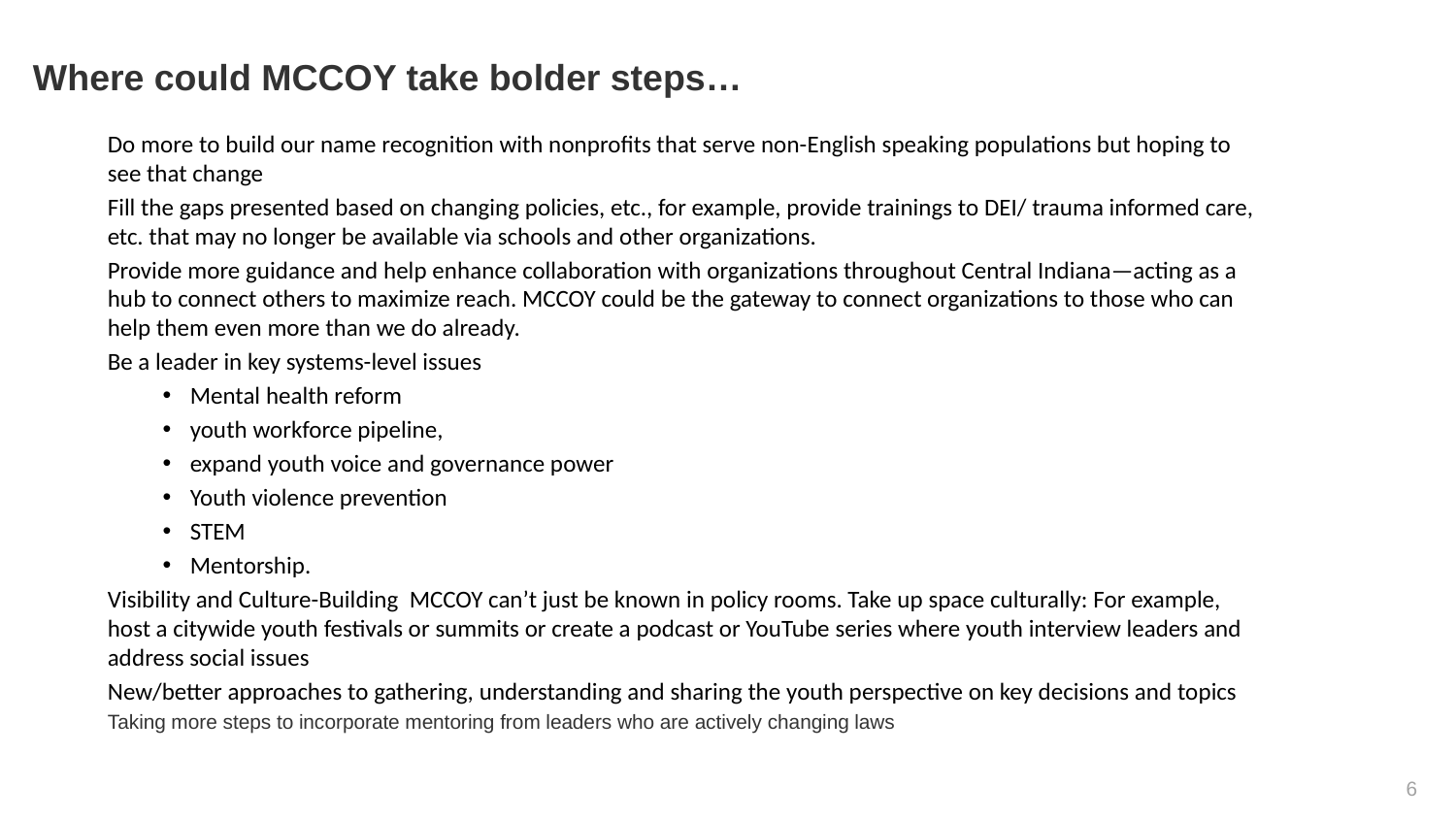

# Where could MCCOY take bolder steps…
Do more to build our name recognition with nonprofits that serve non-English speaking populations but hoping to see that change
Fill the gaps presented based on changing policies, etc., for example, provide trainings to DEI/ trauma informed care, etc. that may no longer be available via schools and other organizations.
Provide more guidance and help enhance collaboration with organizations throughout Central Indiana—acting as a hub to connect others to maximize reach. MCCOY could be the gateway to connect organizations to those who can help them even more than we do already.
Be a leader in key systems-level issues
Mental health reform
youth workforce pipeline,
expand youth voice and governance power
Youth violence prevention
STEM
Mentorship.
Visibility and Culture-Building  MCCOY can’t just be known in policy rooms. Take up space culturally: For example, host a citywide youth festivals or summits or create a podcast or YouTube series where youth interview leaders and address social issues
New/better approaches to gathering, understanding and sharing the youth perspective on key decisions and topics
Taking more steps to incorporate mentoring from leaders who are actively changing laws

6